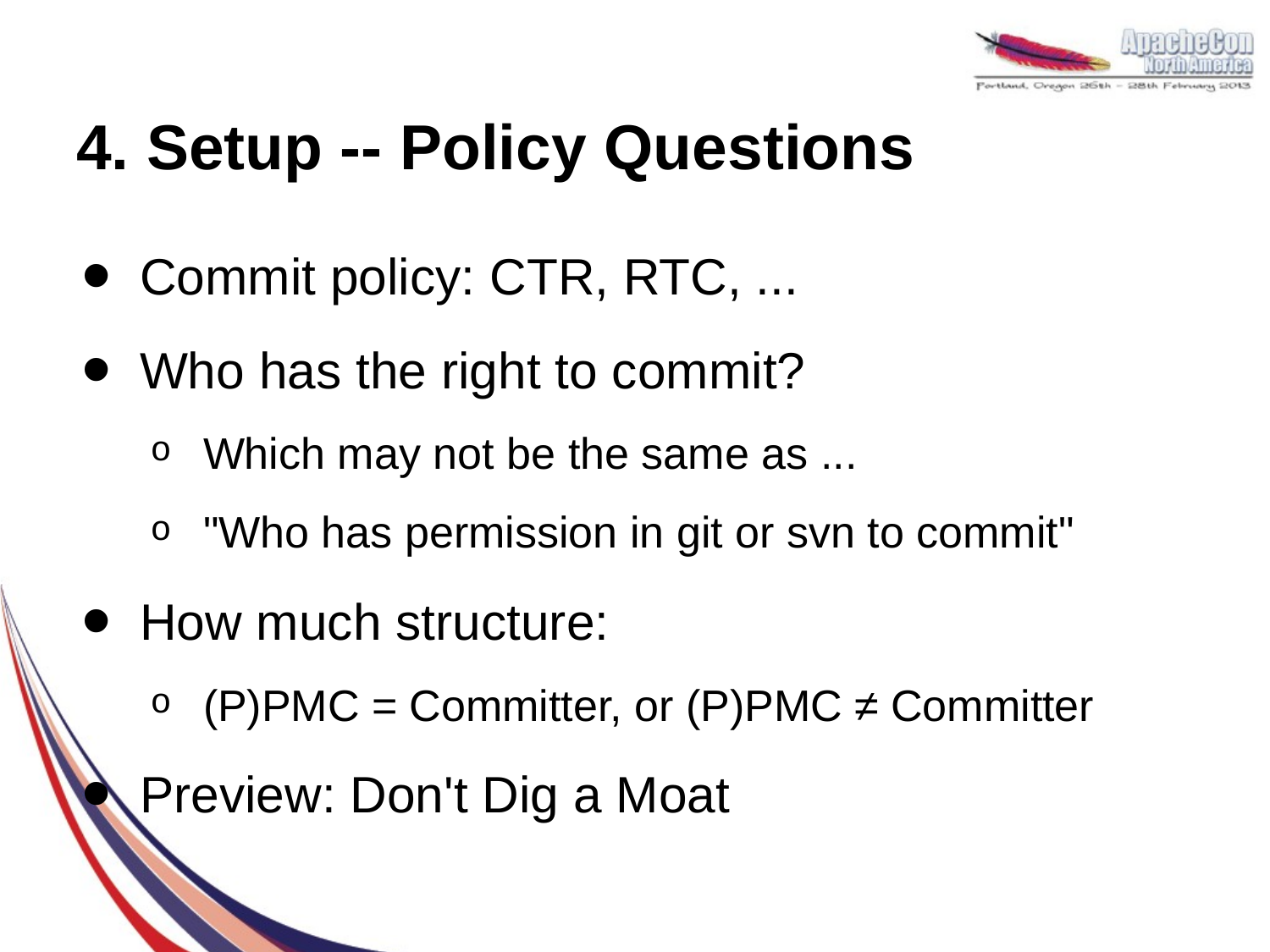

# 4. Setup -- Policy Questions
Commit policy: CTR, RTC, ...
Who has the right to commit?
Which may not be the same as ...
"Who has permission in git or svn to commit"
How much structure:
(P)PMC = Committer, or (P)PMC ≠ Committer
Preview: Don't Dig a Moat